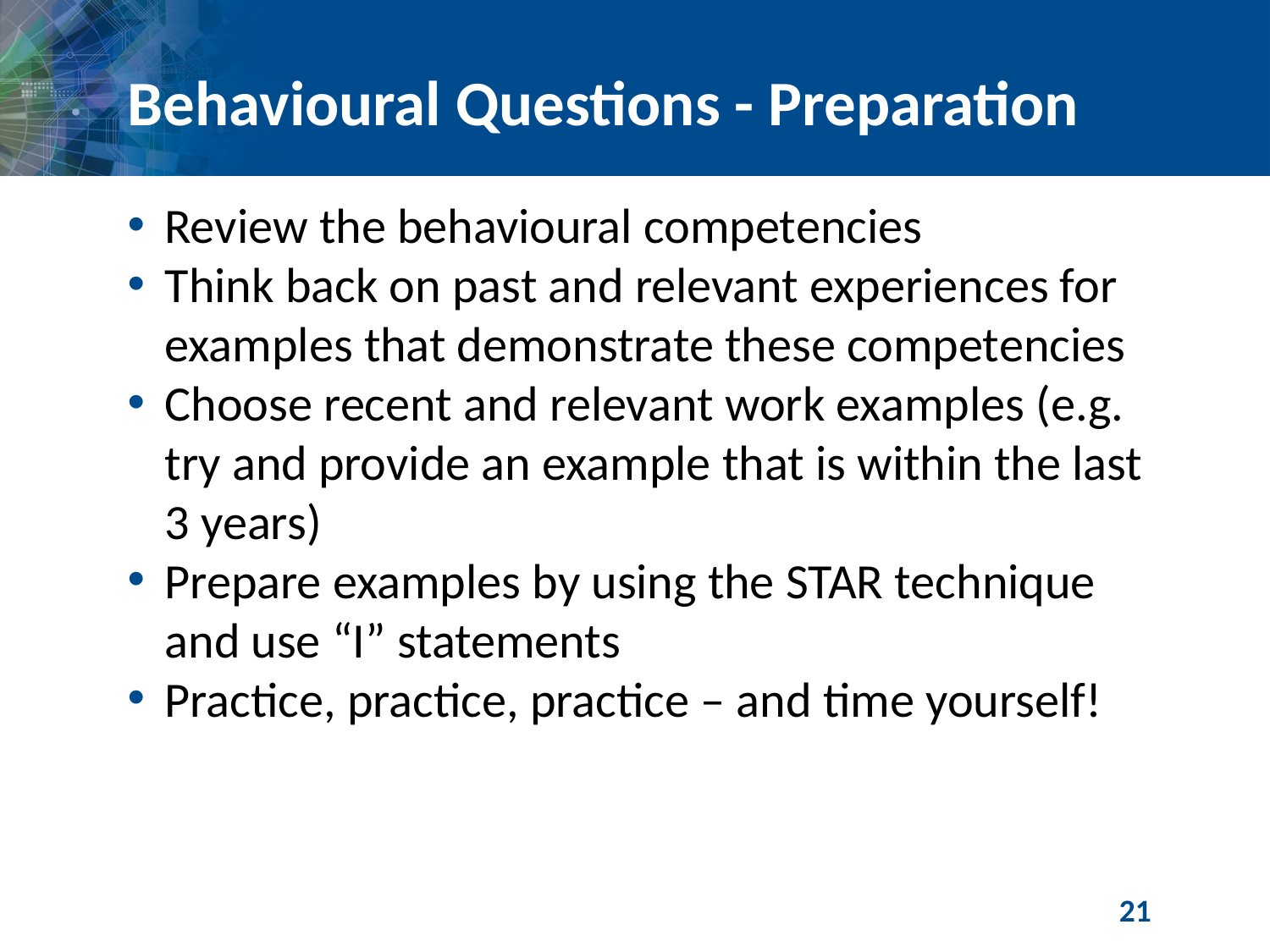

# Behavioural Questions - Preparation
Review the behavioural competencies
Think back on past and relevant experiences for examples that demonstrate these competencies
Choose recent and relevant work examples (e.g. try and provide an example that is within the last 3 years)
Prepare examples by using the STAR technique and use “I” statements
Practice, practice, practice – and time yourself!